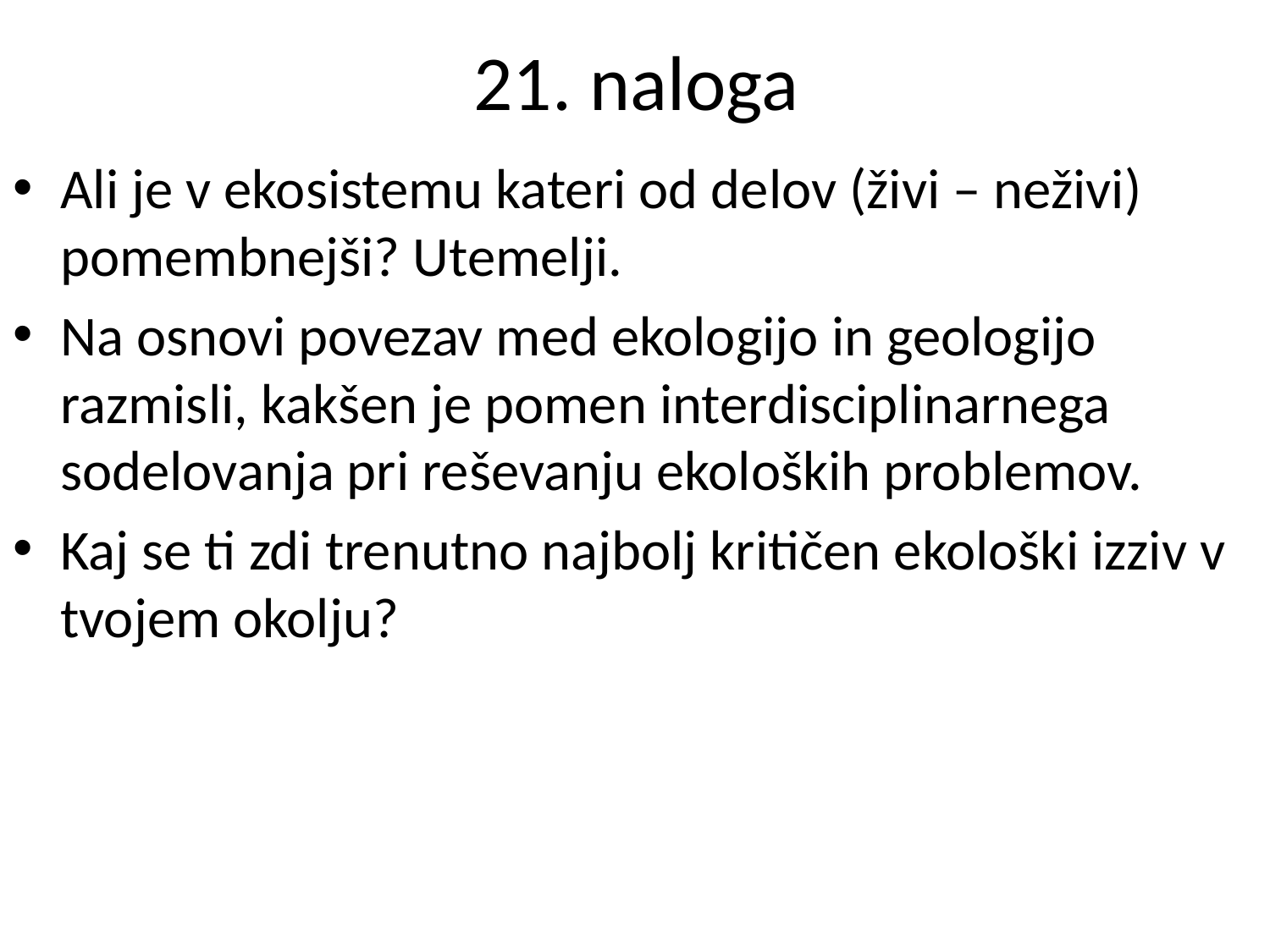

# 21. naloga
Ali je v ekosistemu kateri od delov (živi – neživi) pomembnejši? Utemelji.
Na osnovi povezav med ekologijo in geologijo razmisli, kakšen je pomen interdisciplinarnega sodelovanja pri reševanju ekoloških problemov.
Kaj se ti zdi trenutno najbolj kritičen ekološki izziv v tvojem okolju?